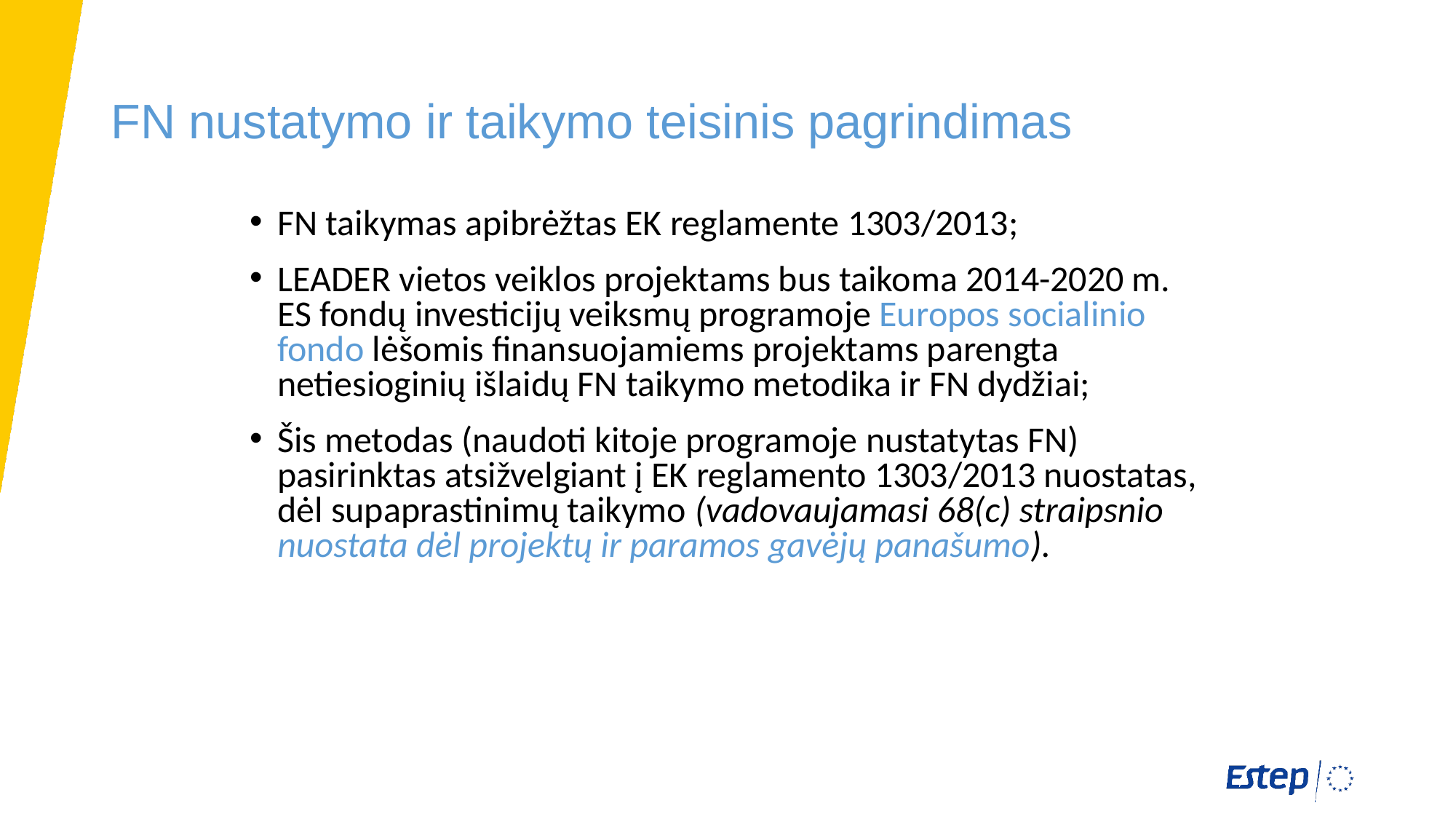

FN nustatymo ir taikymo teisinis pagrindimas
FN taikymas apibrėžtas EK reglamente 1303/2013;
LEADER vietos veiklos projektams bus taikoma 2014-2020 m. ES fondų investicijų veiksmų programoje Europos socialinio fondo lėšomis finansuojamiems projektams parengta netiesioginių išlaidų FN taikymo metodika ir FN dydžiai;
Šis metodas (naudoti kitoje programoje nustatytas FN) pasirinktas atsižvelgiant į EK reglamento 1303/2013 nuostatas, dėl supaprastinimų taikymo (vadovaujamasi 68(c) straipsnio nuostata dėl projektų ir paramos gavėjų panašumo).